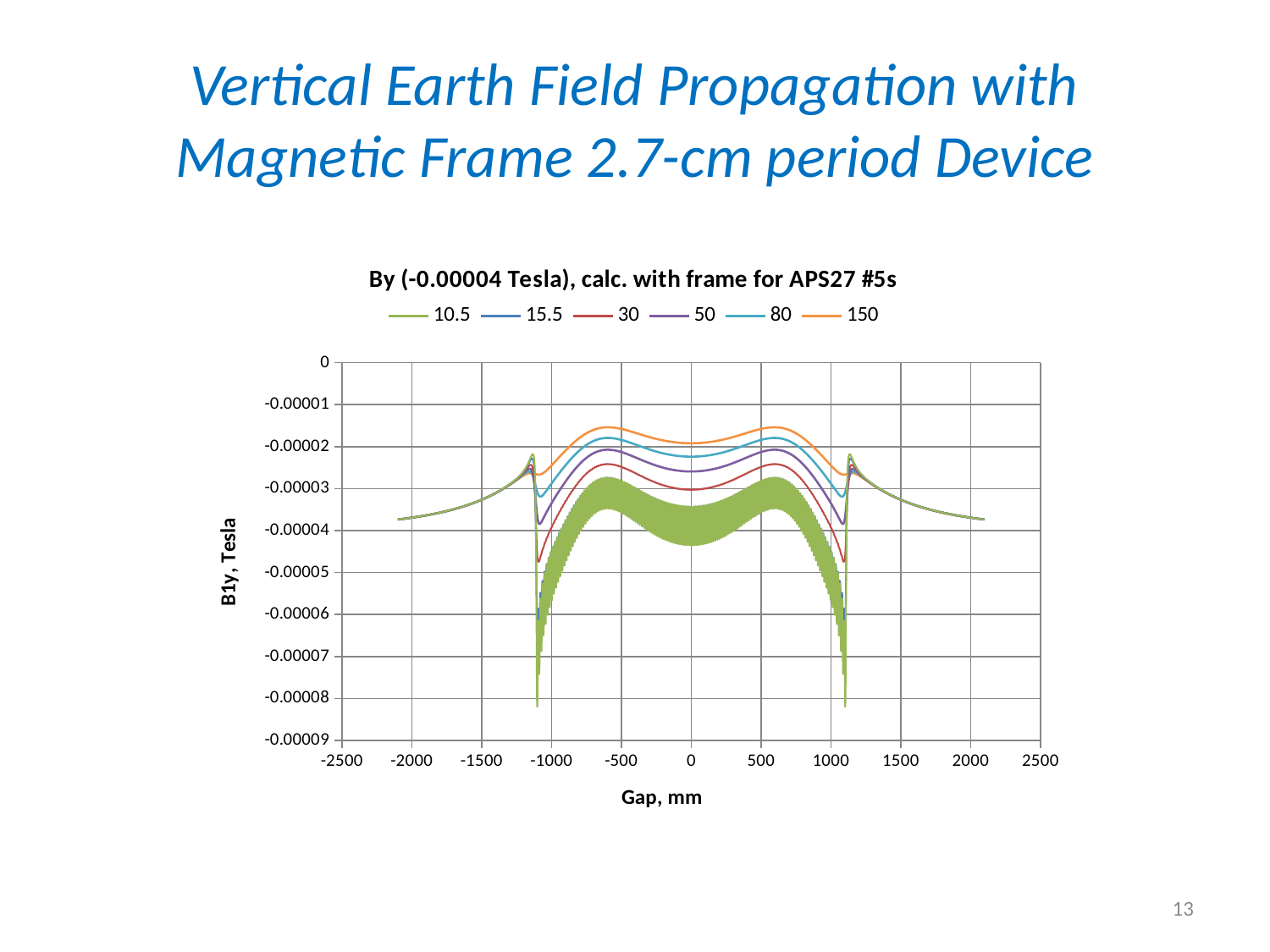

# Vertical Earth Field Propagation with Magnetic Frame 2.7-cm period Device

### Chart: By (-0.00004 Tesla), calc. with frame for APS27 #5s

| Category |  |  |  |  |  |  |
|---|---|---|---|---|---|---|
13